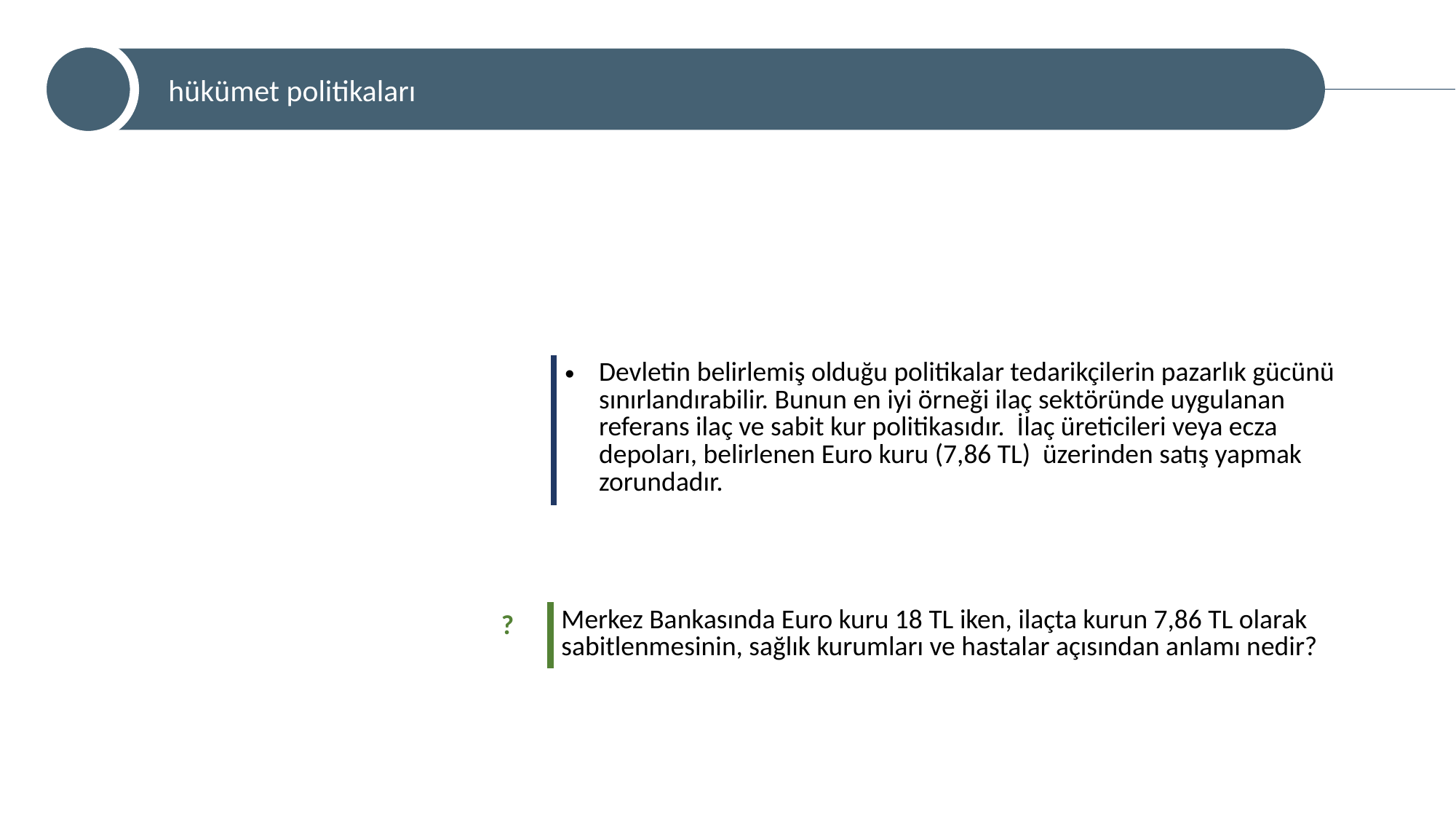

hükümet politikaları
| Devletin belirlemiş olduğu politikalar tedarikçilerin pazarlık gücünü sınırlandırabilir. Bunun en iyi örneği ilaç sektöründe uygulanan referans ilaç ve sabit kur politikasıdır. İlaç üreticileri veya ecza depoları, belirlenen Euro kuru (7,86 TL) üzerinden satış yapmak zorundadır. |
| --- |
?
| Merkez Bankasında Euro kuru 18 TL iken, ilaçta kurun 7,86 TL olarak sabitlenmesinin, sağlık kurumları ve hastalar açısından anlamı nedir? |
| --- |